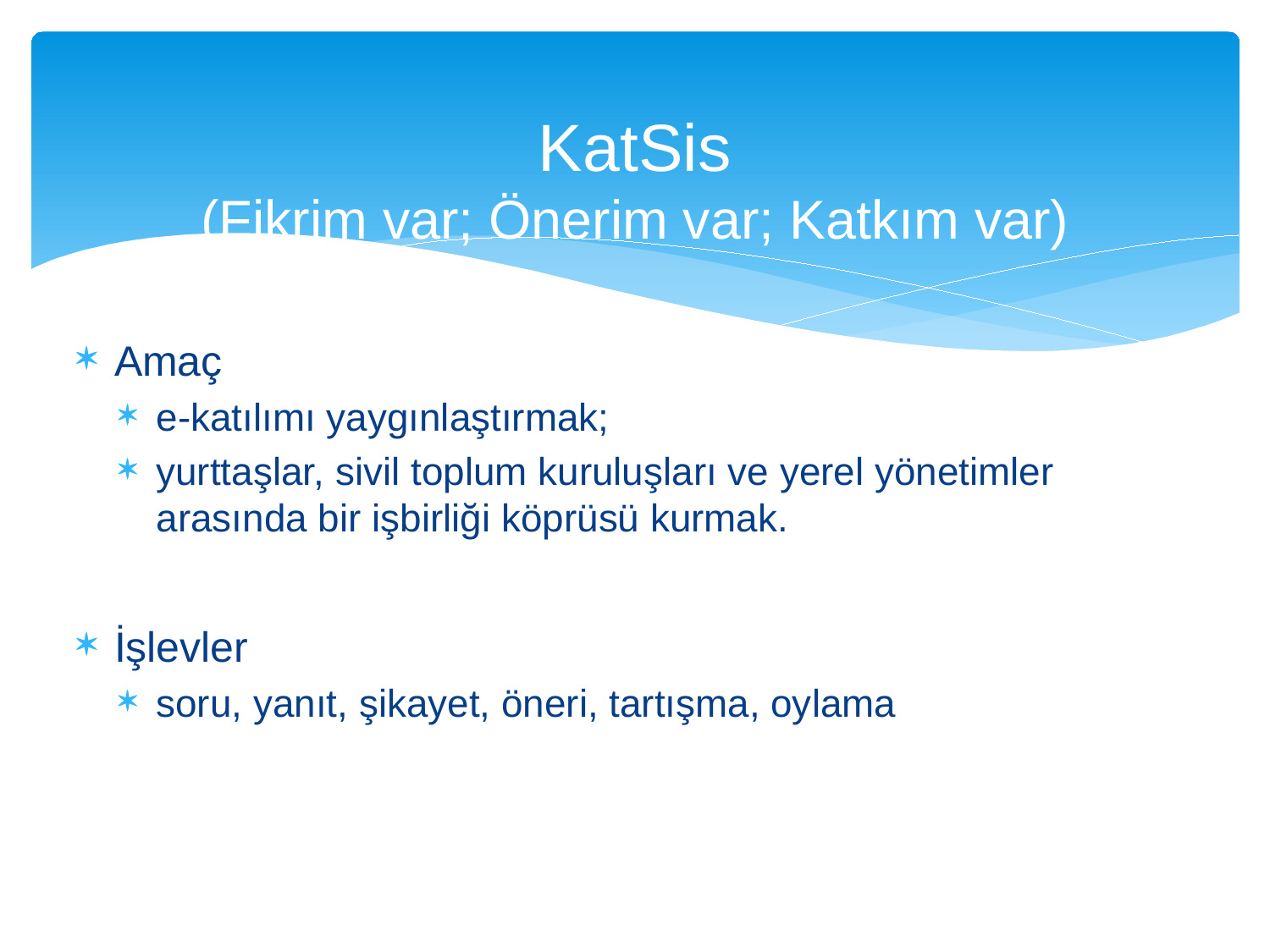

# KatSis (Fikrim var; Önerim var; Katkım var)

Amaç
e-katılımı yaygınlaştırmak;
yurttaşlar, sivil toplum kuruluşları ve yerel yönetimler arasında bir işbirliği köprüsü kurmak.

İşlevler
soru, yanıt, şikayet, öneri, tartışma, oylama